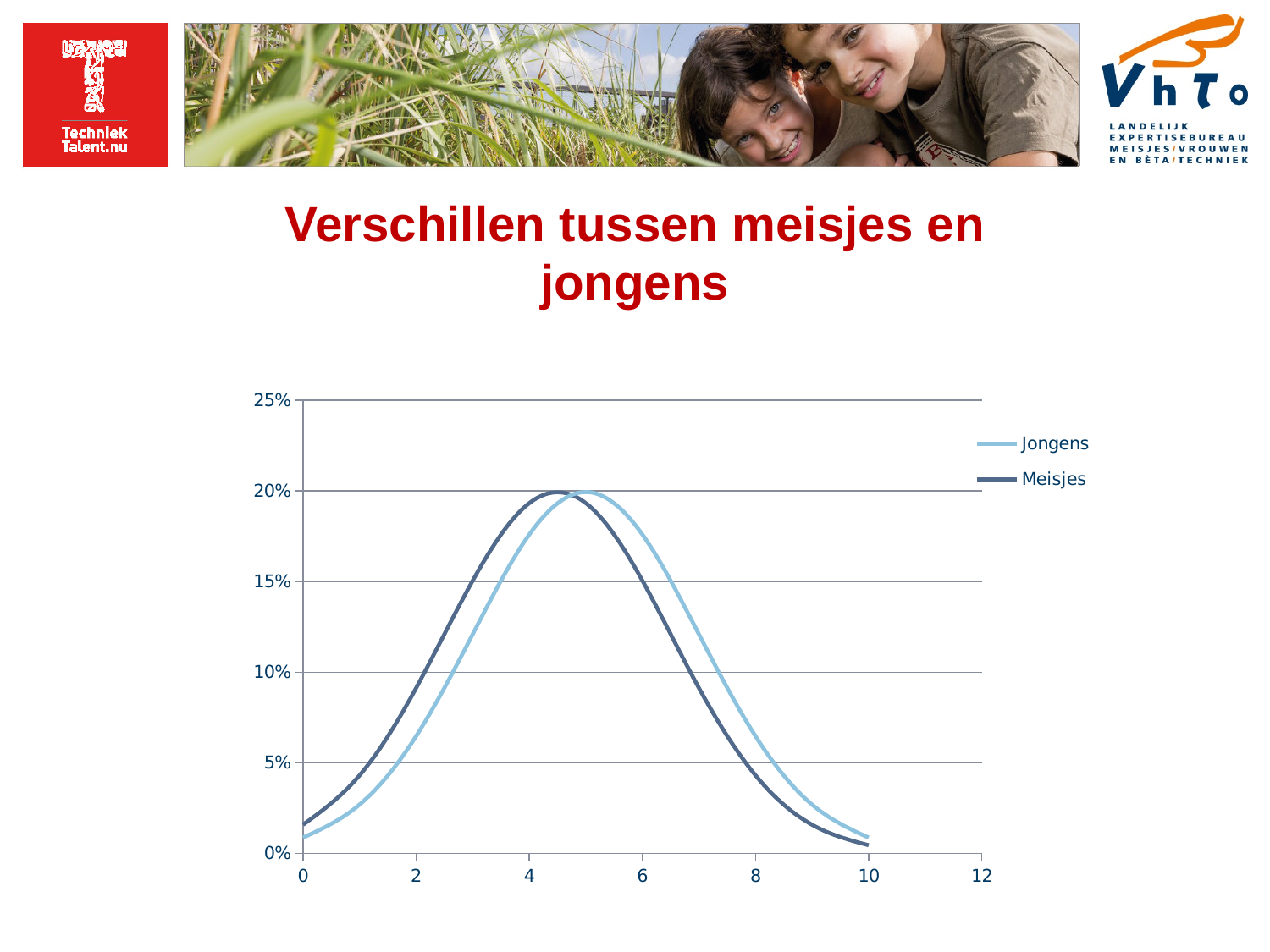

# Verschillen tussen meisjes en jongens

### Chart

| Category |  |  |
|---|---|---|